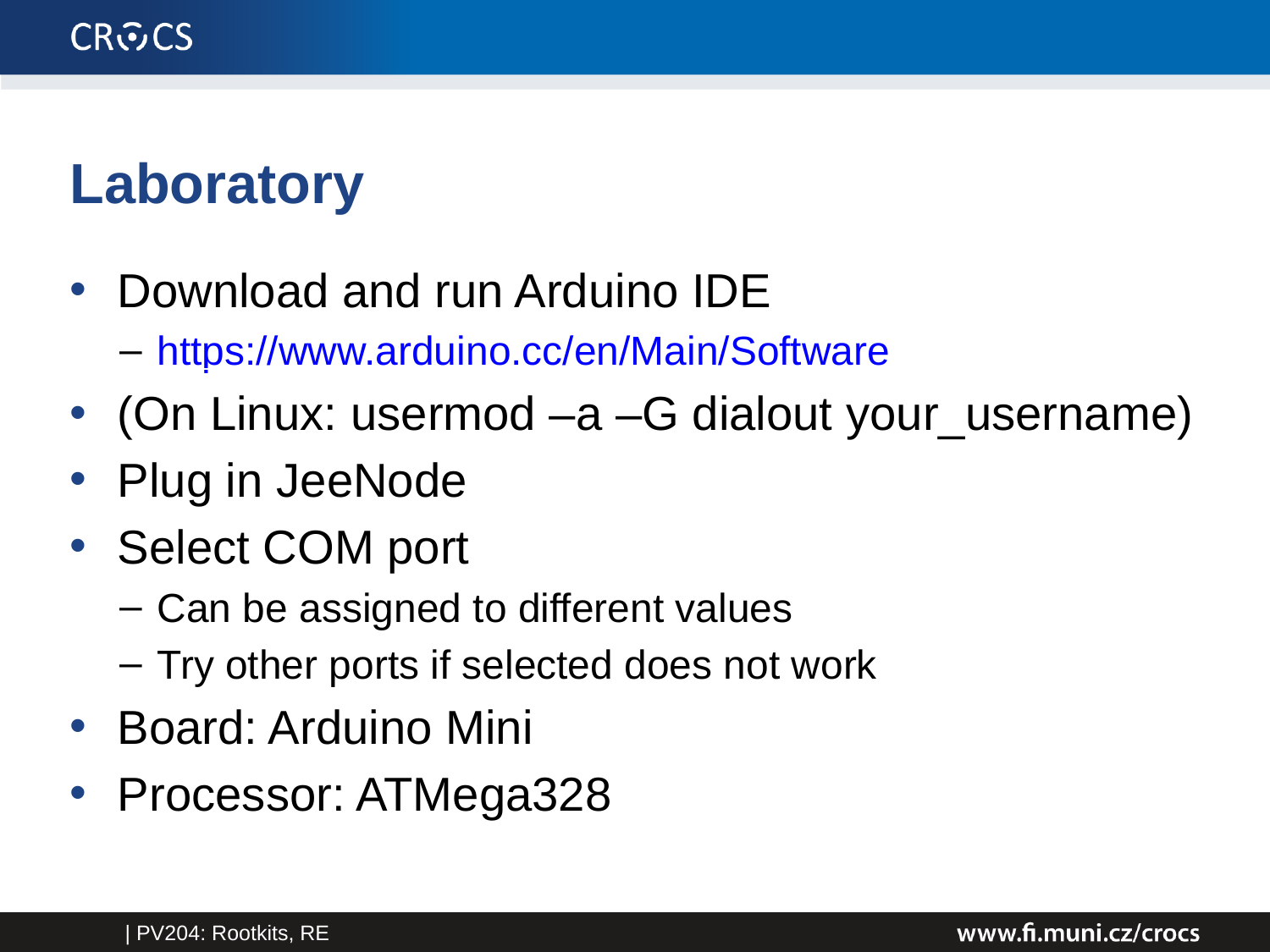

Laboratory
Download and run Arduino IDE
https://www.arduino.cc/en/Main/Software
(On Linux: usermod –a –G dialout your_username)
Plug in JeeNode
Select COM port
Can be assigned to different values
Try other ports if selected does not work
Board: Arduino Mini
Processor: ATMega328

| PV204: Rootkits, RE